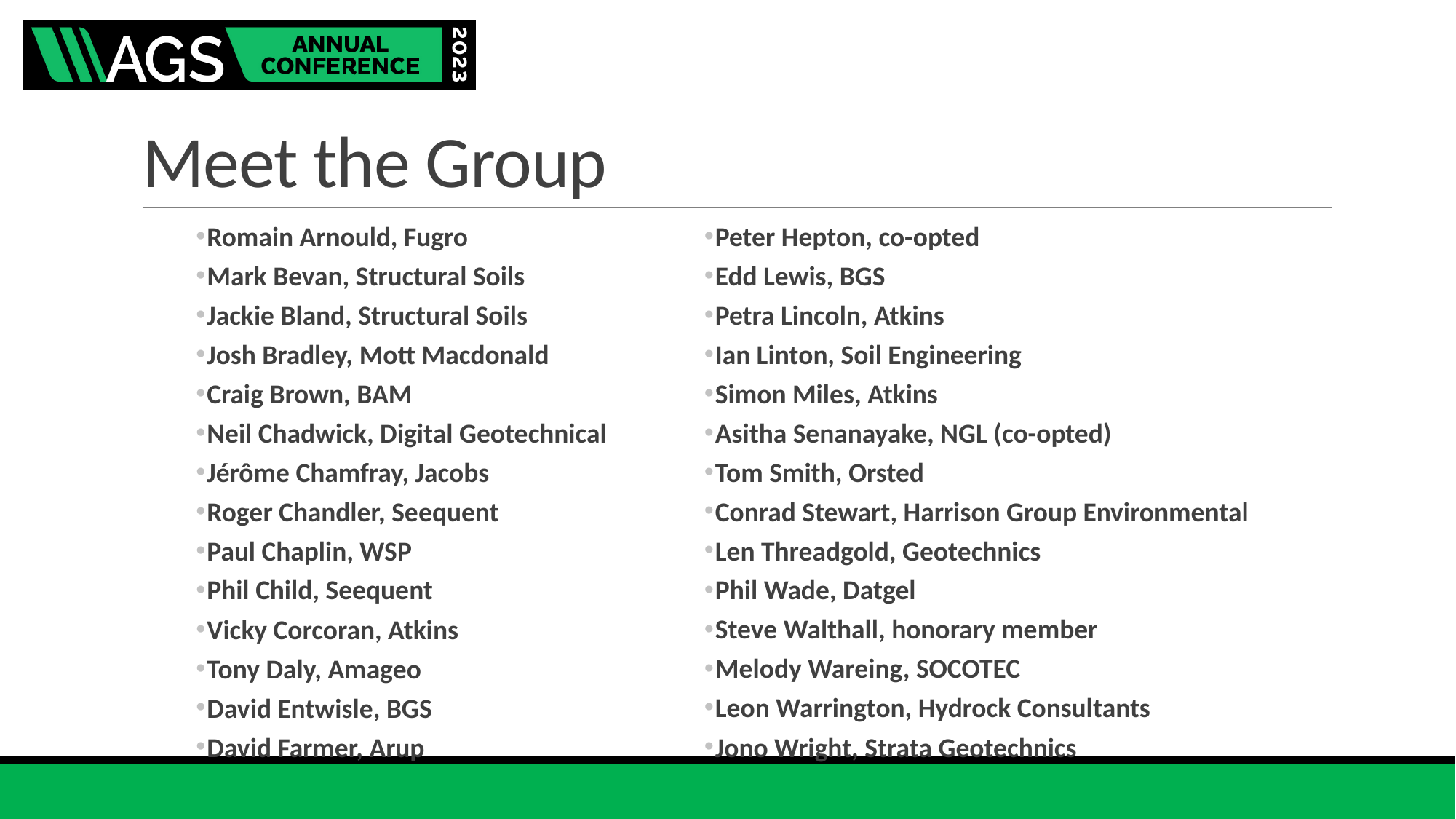

# Meet the Group
Romain Arnould, Fugro
Mark Bevan, Structural Soils
Jackie Bland, Structural Soils
Josh Bradley, Mott Macdonald
Craig Brown, BAM
Neil Chadwick, Digital Geotechnical
Jérôme Chamfray, Jacobs
Roger Chandler, Seequent
Paul Chaplin, WSP
Phil Child, Seequent
Vicky Corcoran, Atkins
Tony Daly, Amageo
David Entwisle, BGS
David Farmer, Arup
Peter Hepton, co-opted
Edd Lewis, BGS
Petra Lincoln, Atkins
Ian Linton, Soil Engineering
Simon Miles, Atkins
Asitha Senanayake, NGL (co-opted)
Tom Smith, Orsted
Conrad Stewart, Harrison Group Environmental
Len Threadgold, Geotechnics
Phil Wade, Datgel
Steve Walthall, honorary member
Melody Wareing, SOCOTEC
Leon Warrington, Hydrock Consultants
Jono Wright, Strata Geotechnics